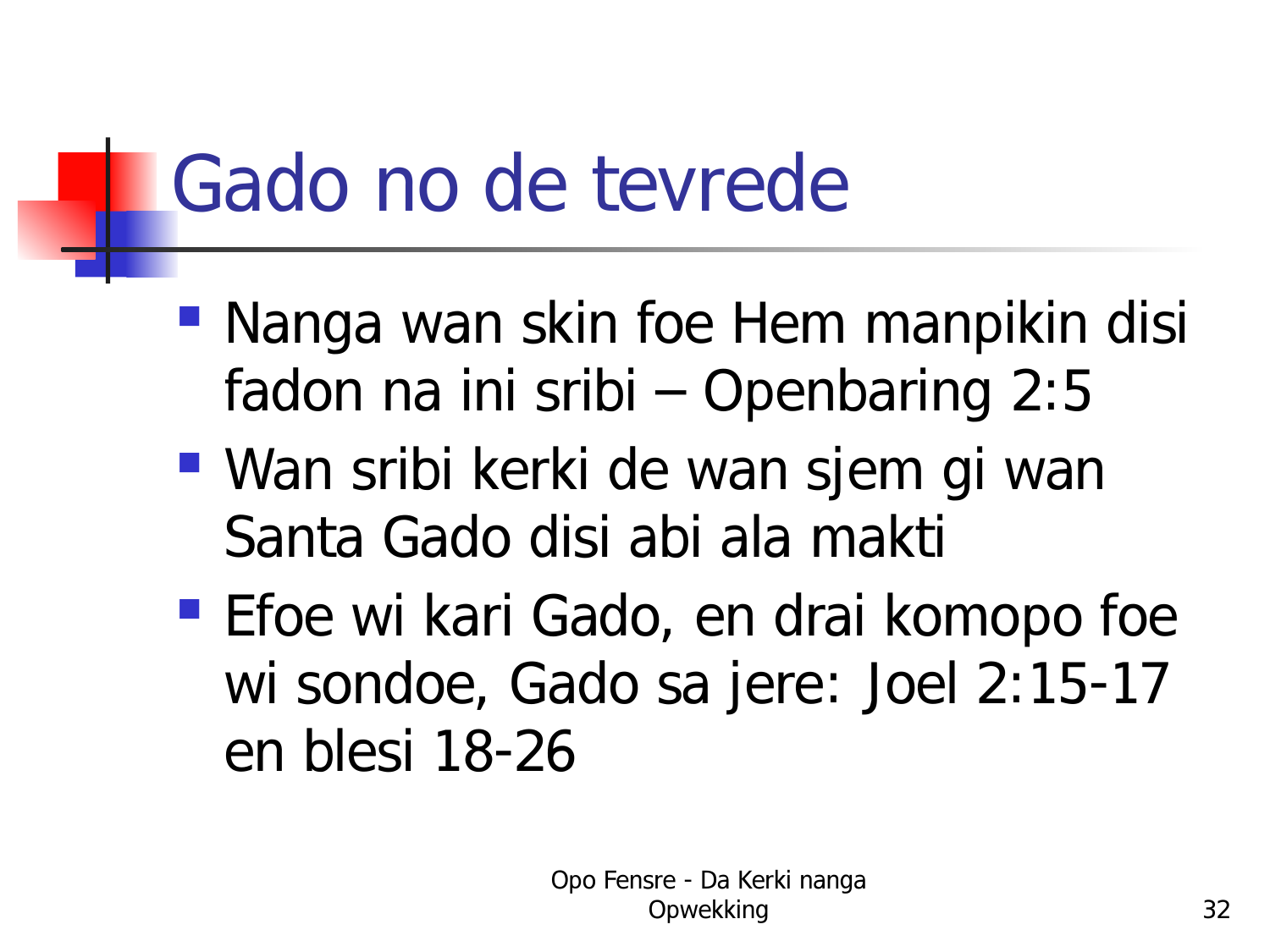

# Gado no de tevrede
Nanga wan skin foe Hem manpikin disi fadon na ini sribi – Openbaring 2:5
Wan sribi kerki de wan sjem gi wan Santa Gado disi abi ala makti
Efoe wi kari Gado, en drai komopo foe wi sondoe, Gado sa jere: Joel 2:15-17 en blesi 18-26
Opo Fensre - Da Kerki nanga Opwekking
32